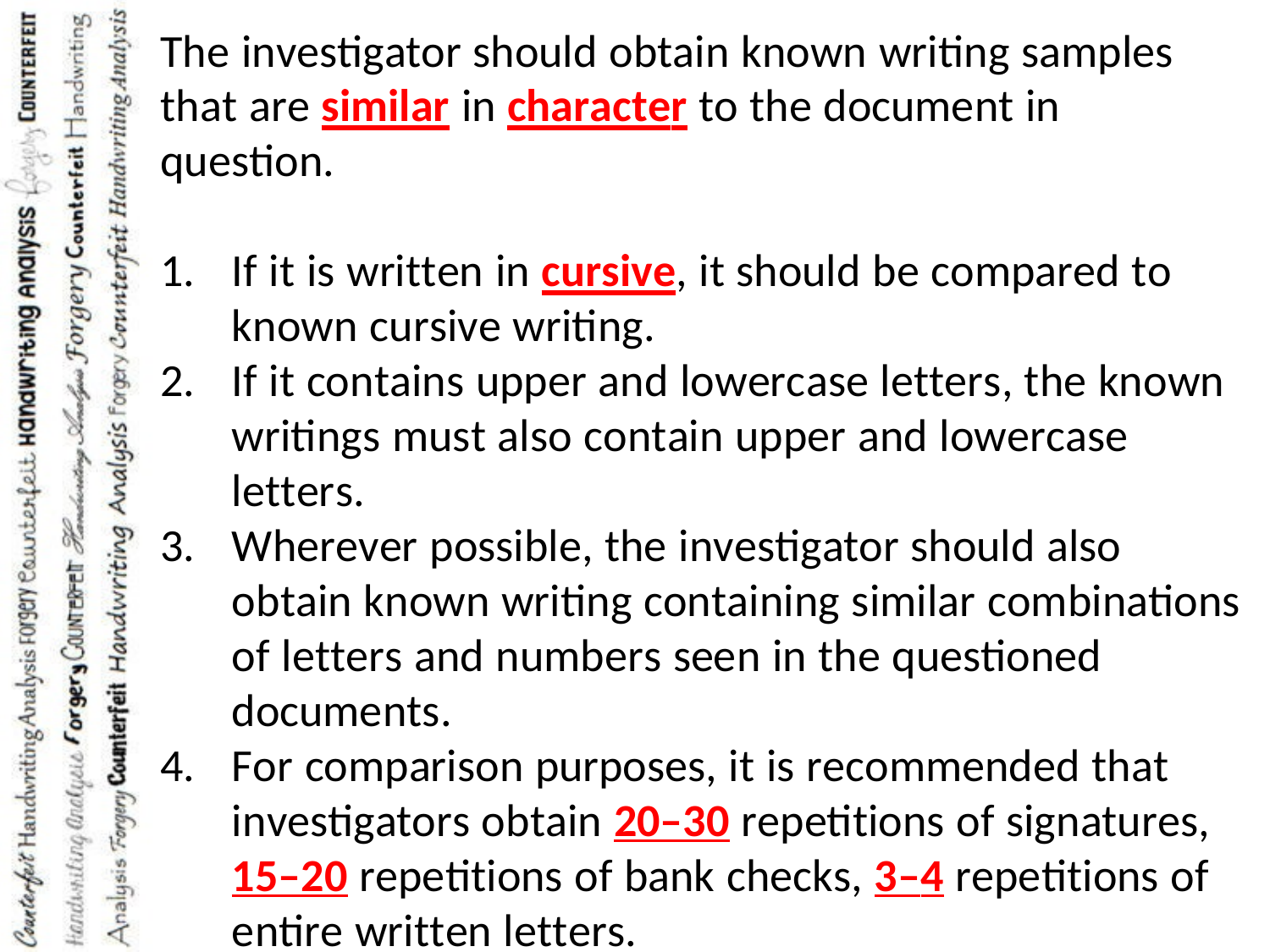

The investigator should obtain known writing samples that are similar in character to the document in question.

If it is written in cursive, it should be compared to known cursive writing.
If it contains upper and lowercase letters, the known writings must also contain upper and lowercase letters.
Wherever possible, the investigator should also obtain known writing containing similar combinations of letters and numbers seen in the questioned documents.
For comparison purposes, it is recommended that investigators obtain 20–30 repetitions of signatures, 15–20 repetitions of bank checks, 3–4 repetitions of entire written letters.